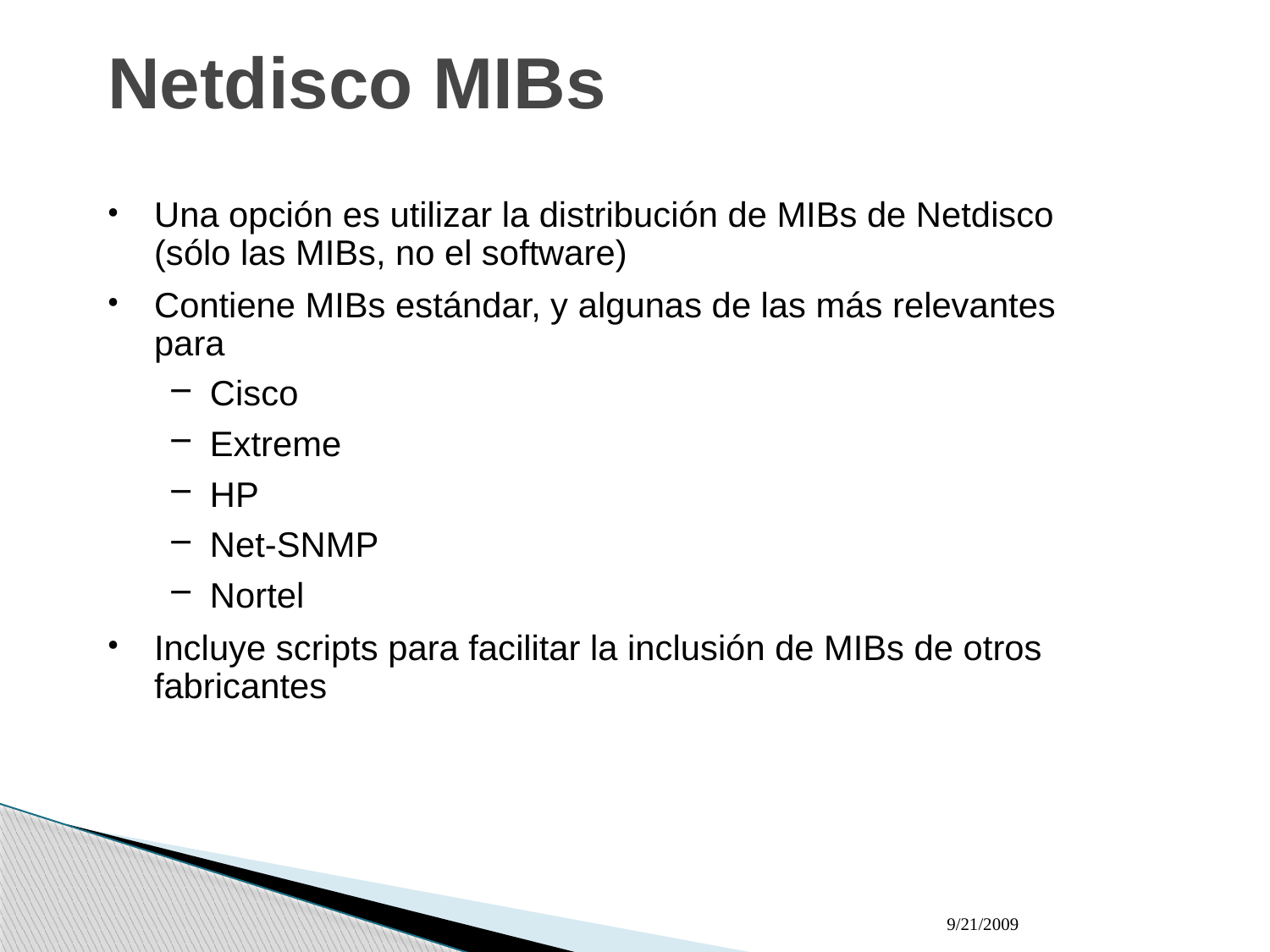

# Netdisco MIBs
Una opción es utilizar la distribución de MIBs de Netdisco (sólo las MIBs, no el software)‏
Contiene MIBs estándar, y algunas de las más relevantes para
Cisco
Extreme
HP
Net-SNMP
Nortel
Incluye scripts para facilitar la inclusión de MIBs de otros fabricantes
9/21/2009